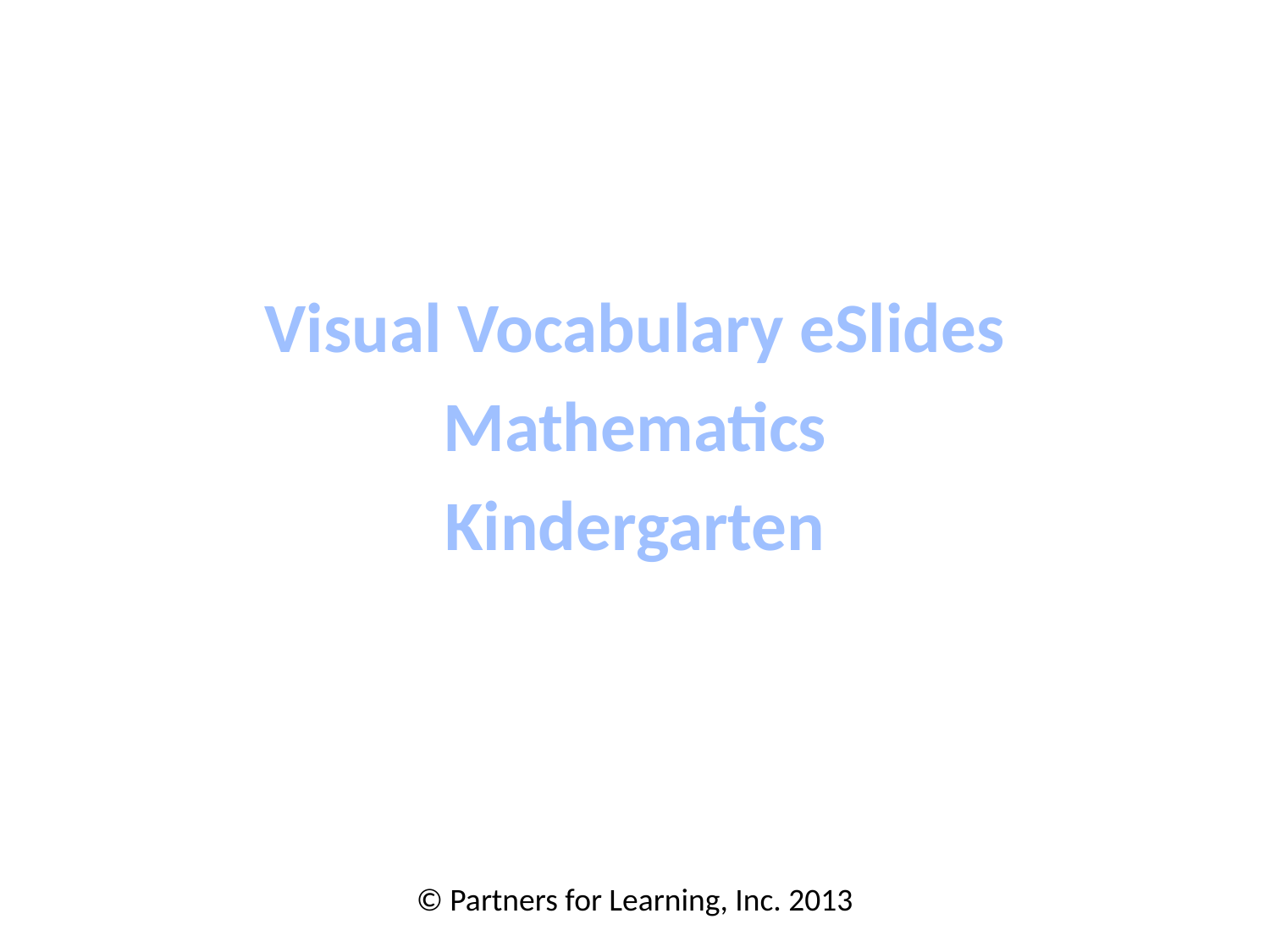

Visual Vocabulary eSlides
Mathematics
Kindergarten
© Partners for Learning, Inc. 2013